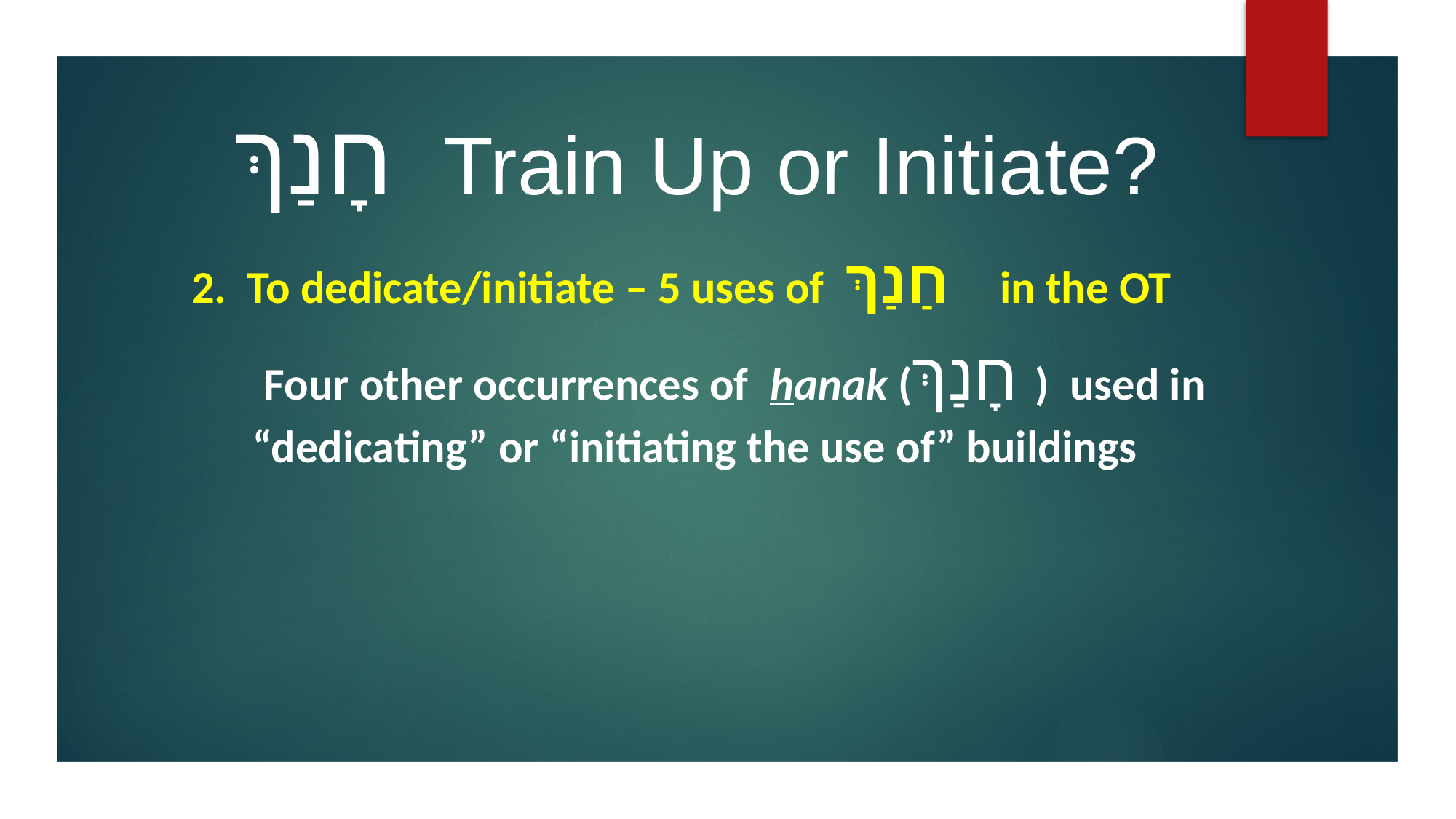

חָנַךְ  Train Up or Initiate?
       2.  To dedicate/initiate – 5 uses of  חַנַךְ   in the OT
              Four other occurrences of  hanak (חָנַךְ )  used in
             “dedicating” or “initiating the use of” buildings